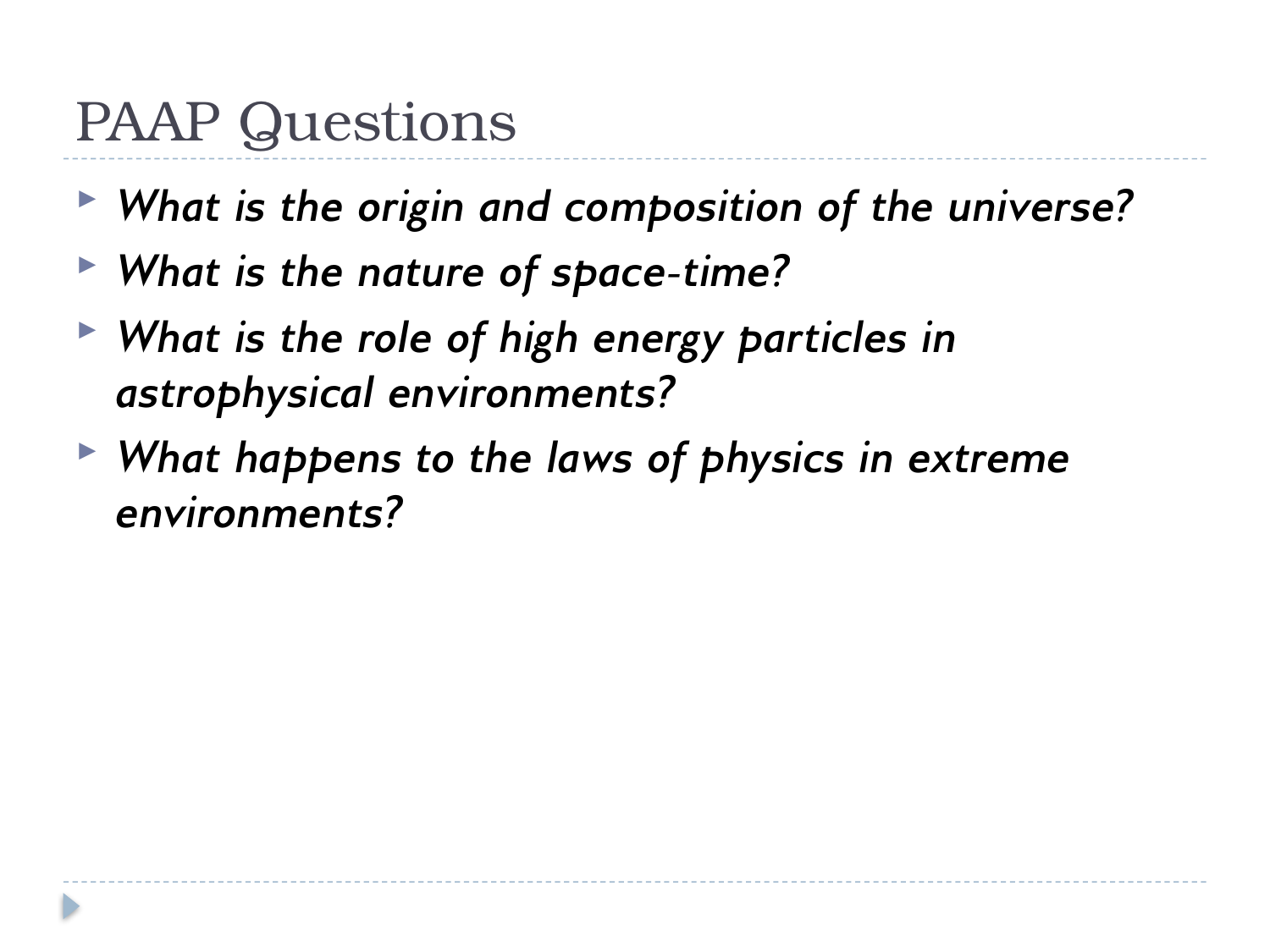

# PAAP Questions
What is the origin and composition of the universe?
What is the nature of space-time?
What is the role of high energy particles in astrophysical environments?
What happens to the laws of physics in extreme environments?